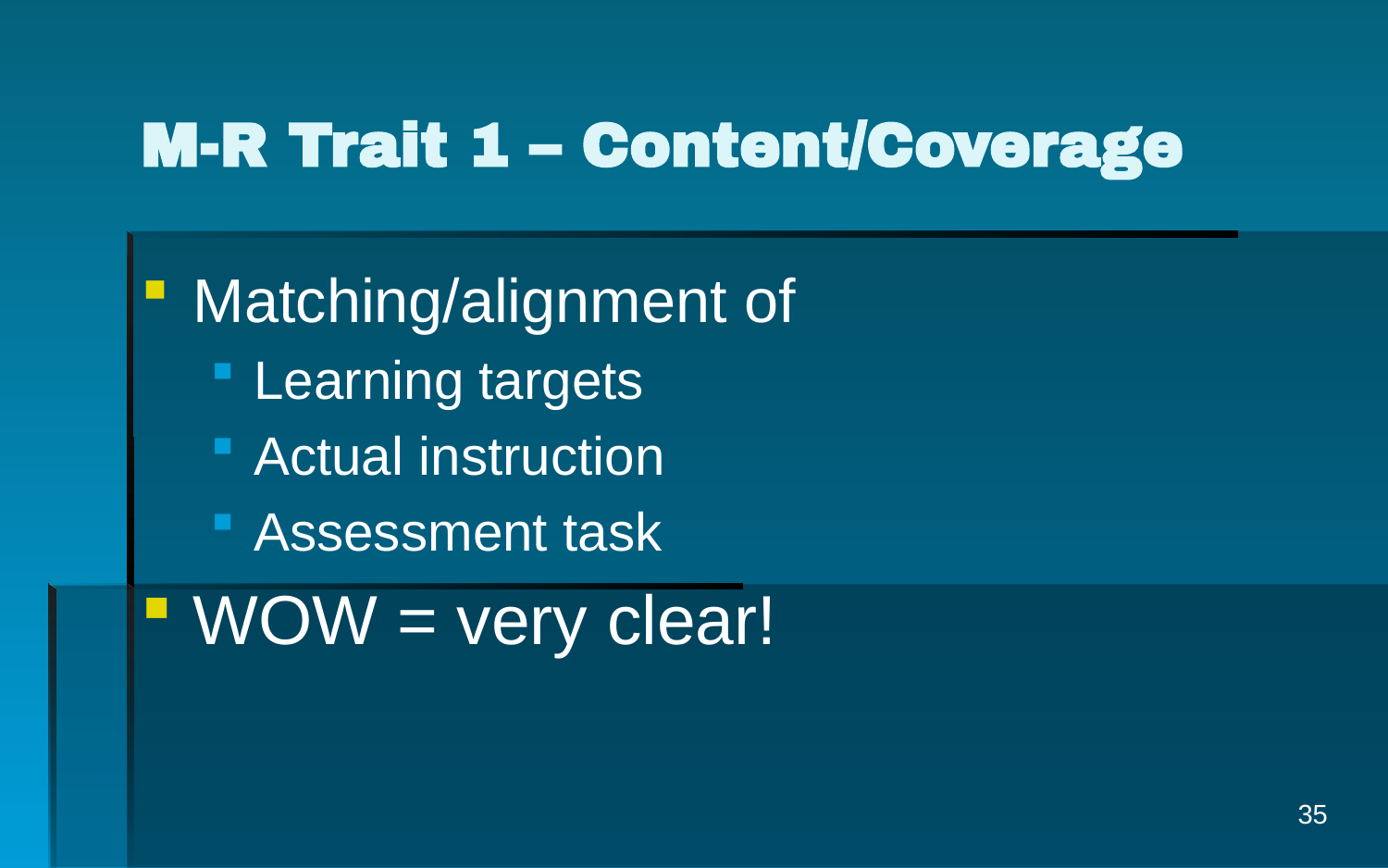

# M-R Trait 1 – Content/Coverage
Matching/alignment of
Learning targets
Actual instruction
Assessment task
WOW = very clear!
35